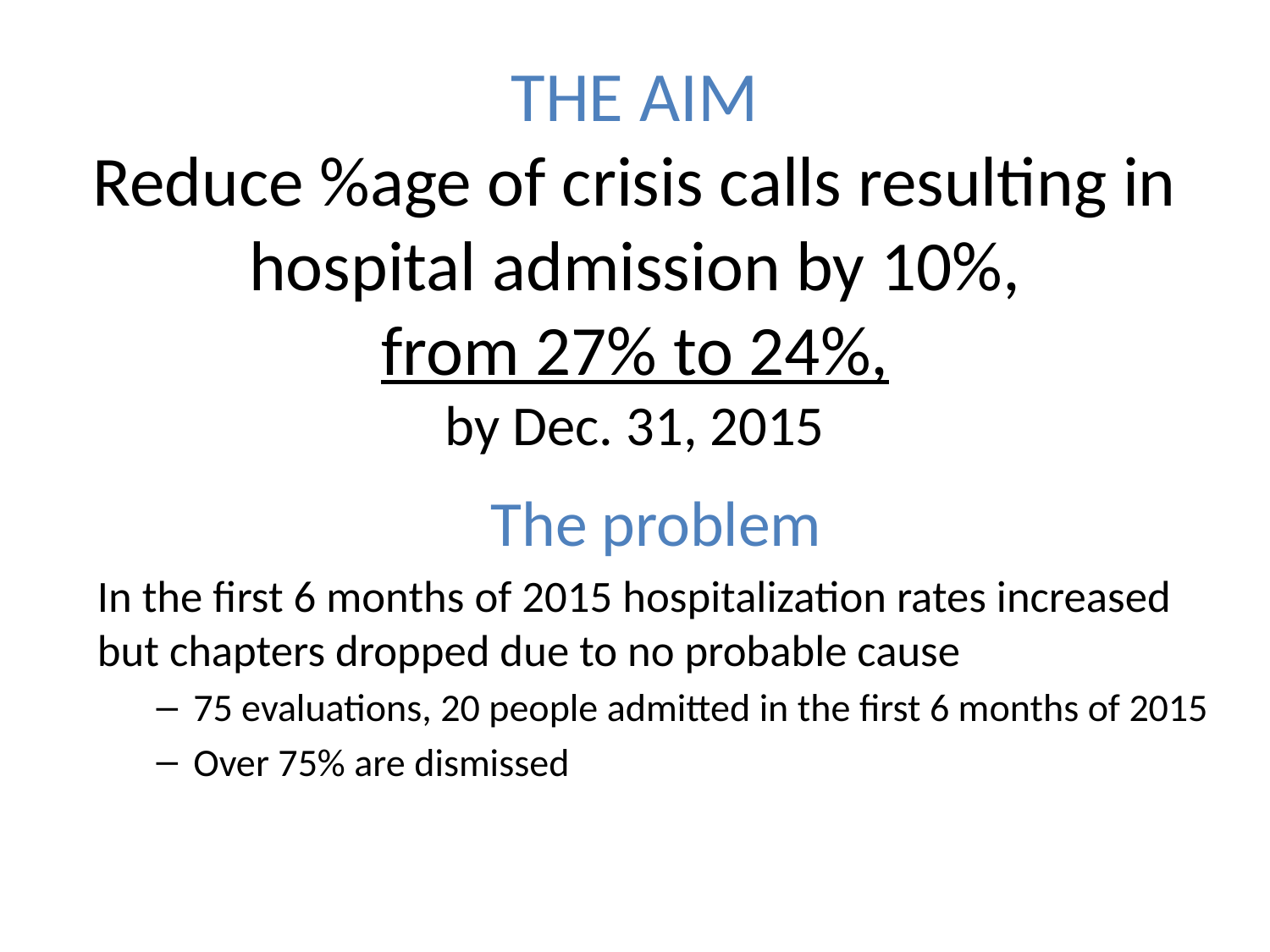

# THE AIM Reduce %age of crisis calls resulting in hospital admission by 10%, from 27% to 24%, by Dec. 31, 2015
The problem
In the first 6 months of 2015 hospitalization rates increased but chapters dropped due to no probable cause
75 evaluations, 20 people admitted in the first 6 months of 2015
Over 75% are dismissed